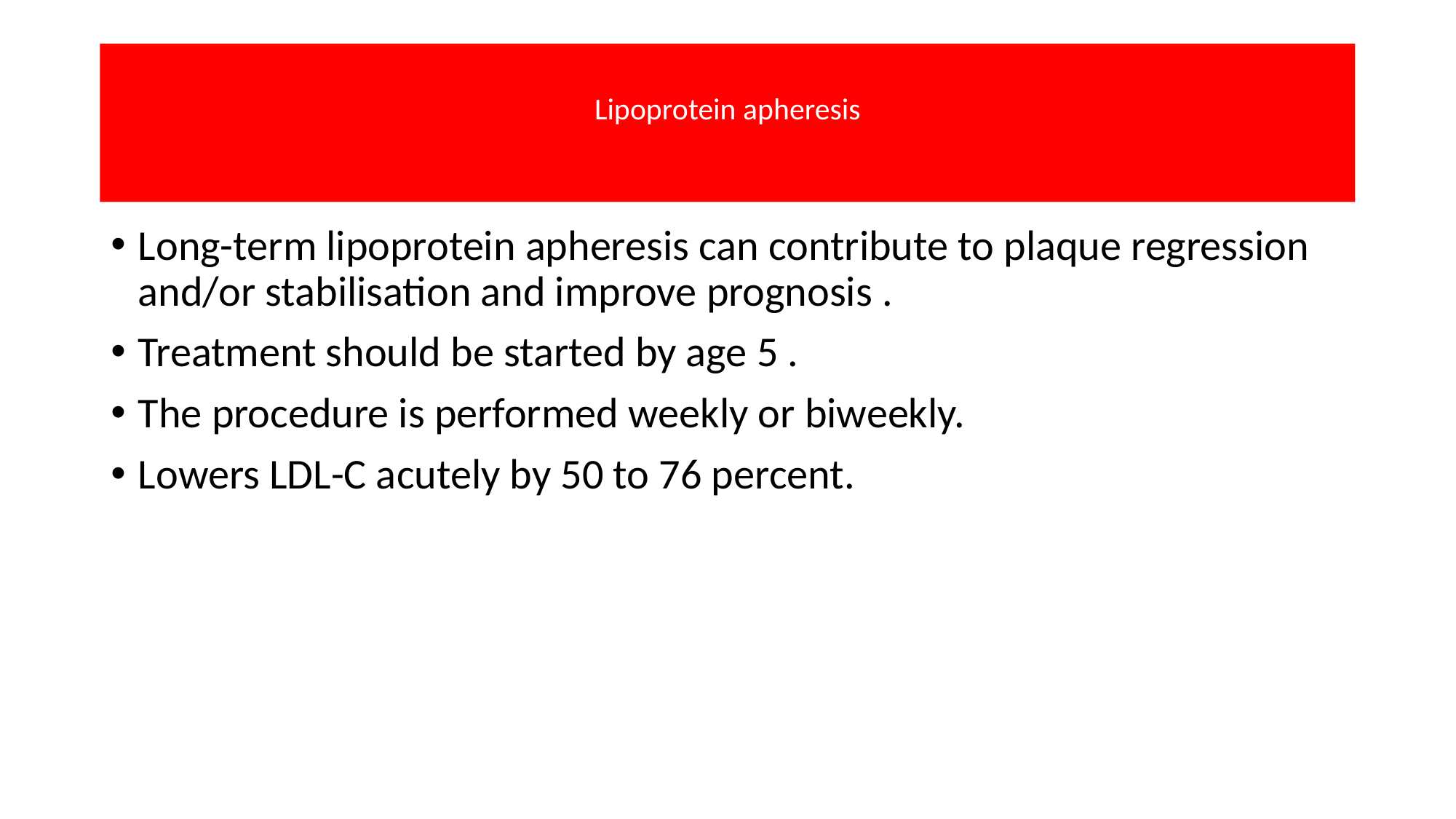

# Lipoprotein apheresis
Long-term lipoprotein apheresis can contribute to plaque regression and/or stabilisation and improve prognosis .
Treatment should be started by age 5 .
The procedure is performed weekly or biweekly.
Lowers LDL-C acutely by 50 to 76 percent.